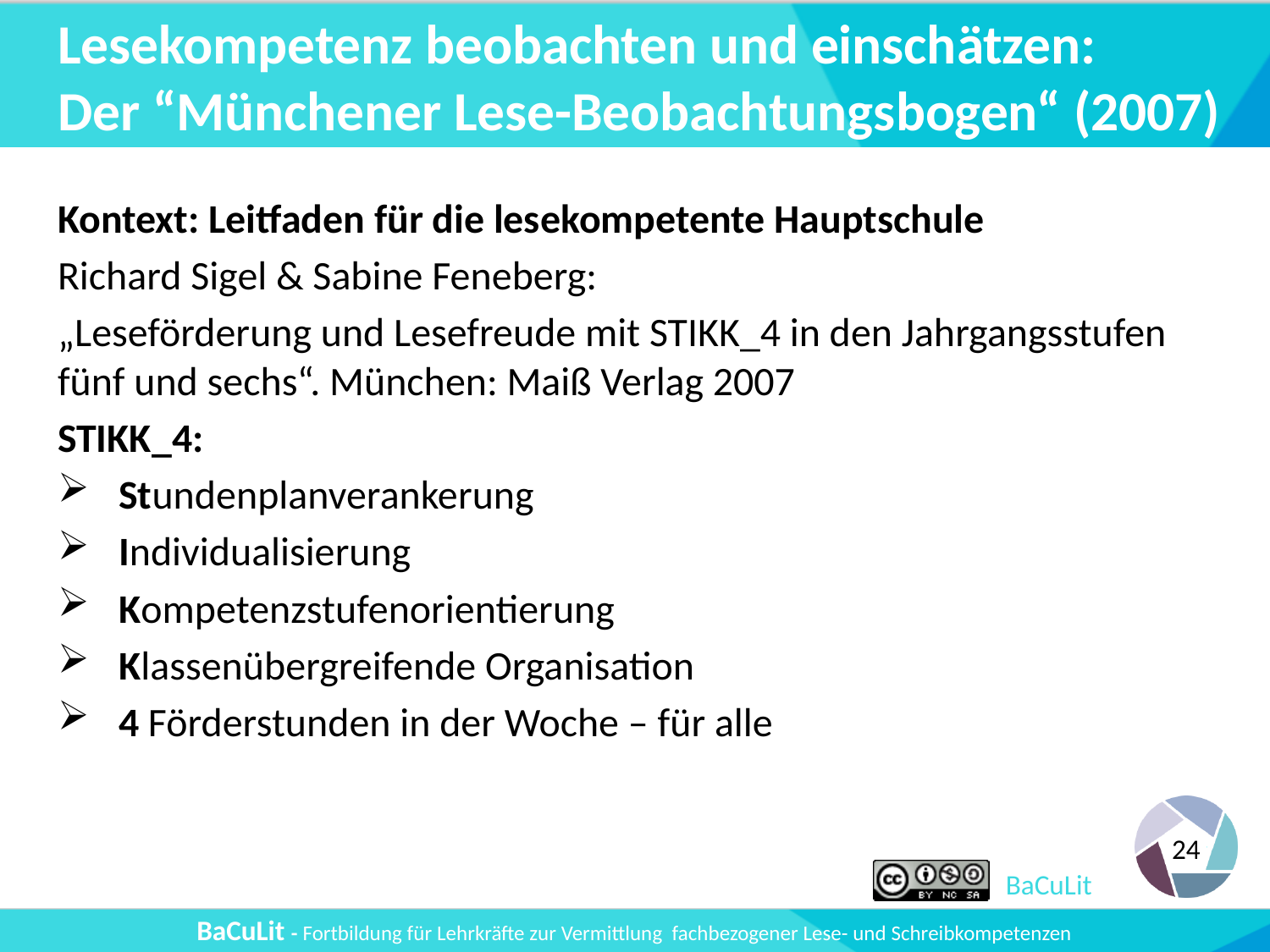

# Lesekompetenz beobachten und einschätzen: Der “Münchener Lese-Beobachtungsbogen“ (2007)
Kontext: Leitfaden für die lesekompetente Hauptschule
Richard Sigel & Sabine Feneberg:
„Leseförderung und Lesefreude mit STIKK_4 in den Jahrgangsstufen fünf und sechs“. München: Maiß Verlag 2007
STIKK_4:
Stundenplanverankerung
Individualisierung
Kompetenzstufenorientierung
Klassenübergreifende Organisation
4 Förderstunden in der Woche – für alle